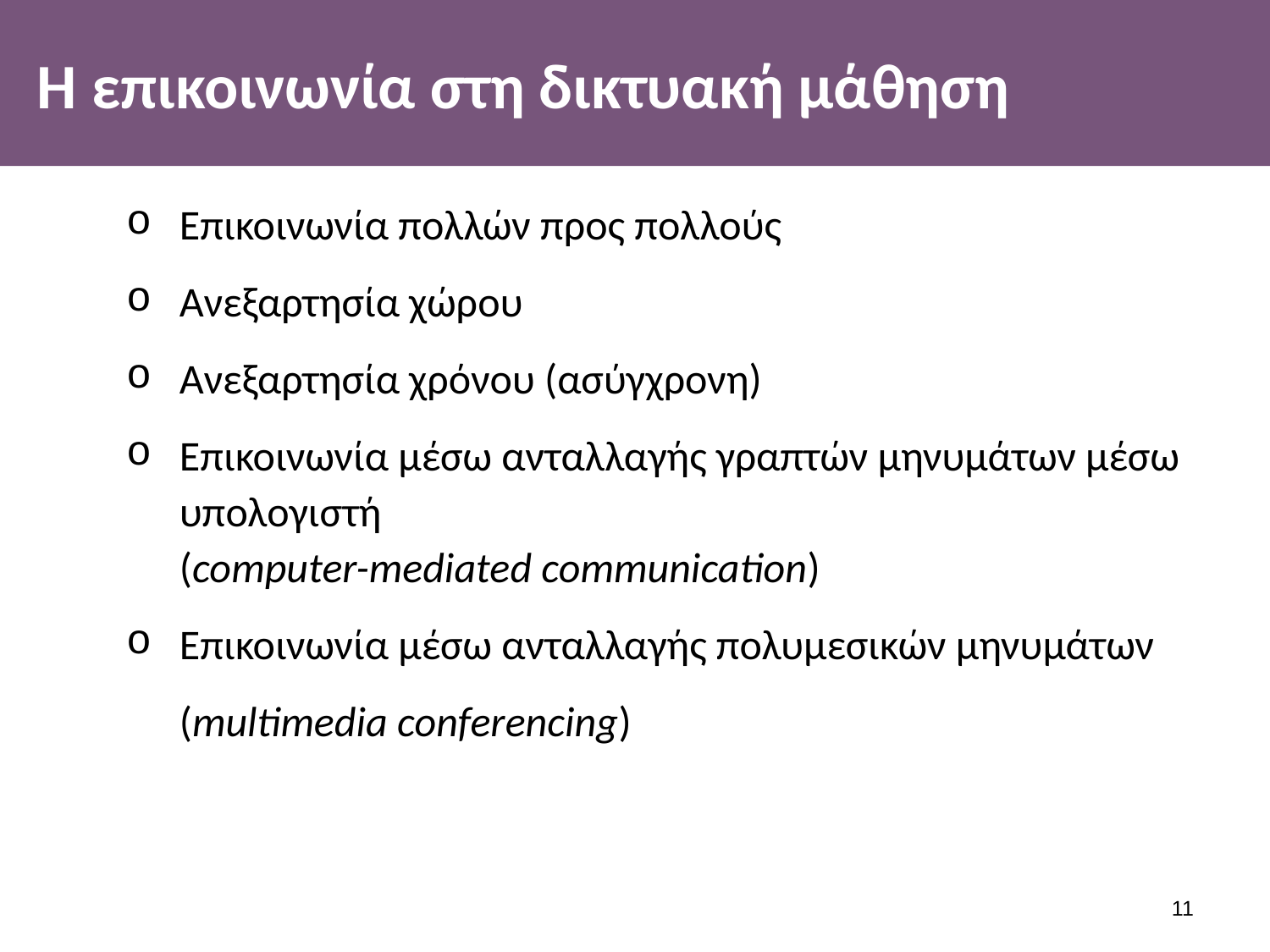

# Η επικοινωνία στη δικτυακή μάθηση
Επικοινωνία πολλών προς πολλούς
Ανεξαρτησία χώρου
Ανεξαρτησία χρόνου (ασύγχρονη)
Επικοινωνία μέσω ανταλλαγής γραπτών μηνυμάτων μέσω υπολογιστή
(computer-mediated communication)
Επικοινωνία μέσω ανταλλαγής πολυμεσικών μηνυμάτων
	(multimedia conferencing)
11